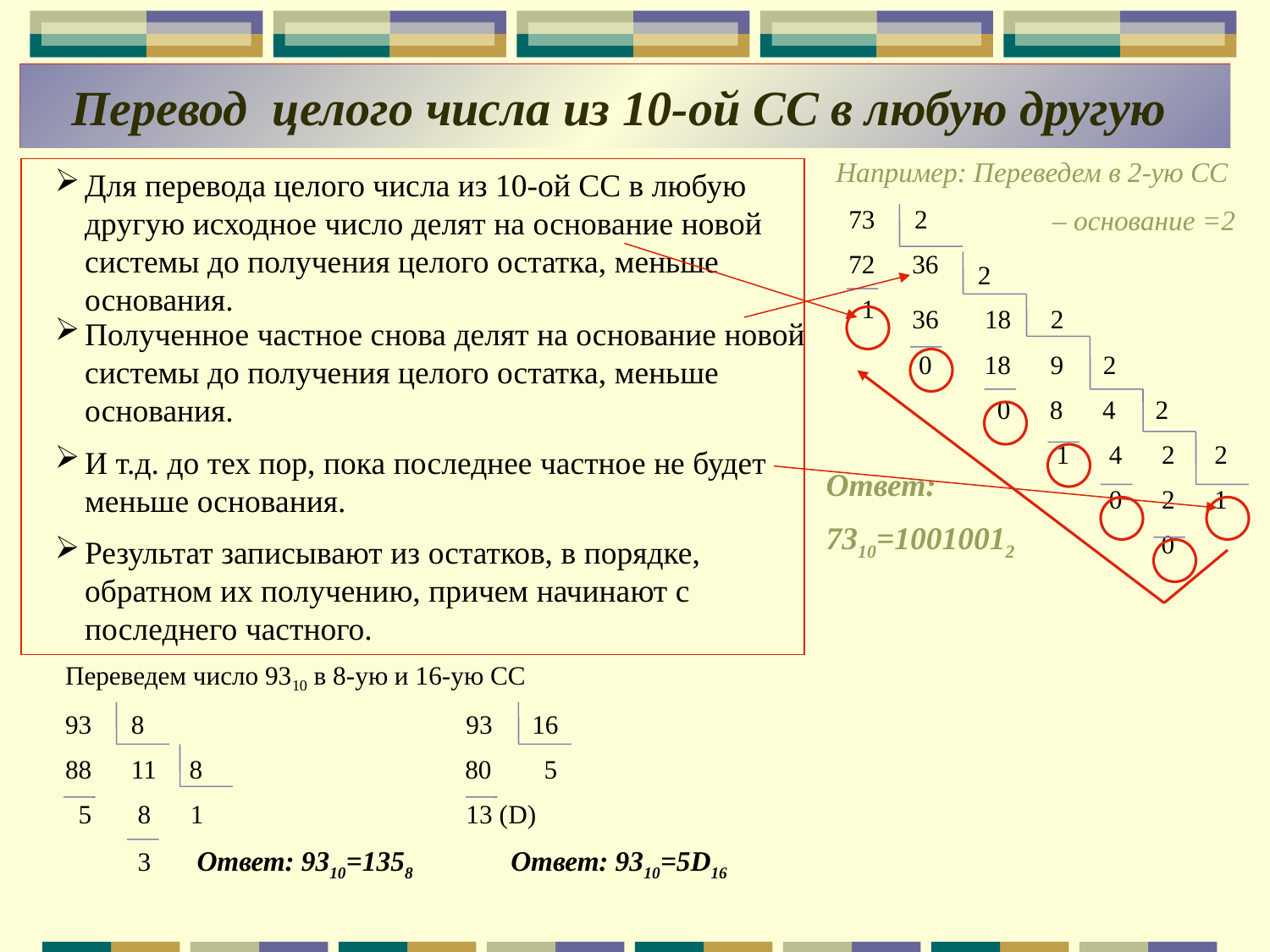

# Перевод  целого числа из 10-ой СС в любую другую
Например: Переведем в 2-ую СС
                               – основание =2

73      2
36
  1

Для перевода целого числа из 10-ой СС в любую другую исходное число делят на основание новой системы до получения целого остатка, меньше основания.

          2
36       18      2
 0        18      9      2
             0      8      4      2
                      1      4      2      2
                              0      2      1
                                      0

Полученное частное снова делят на основание новой системы до получения целого остатка, меньше основания.
И т.д. до тех пор, пока последнее частное не будет меньше основания.
Ответ:
7310=10010012

Результат записывают из остатков, в порядке, обратном их получению, причем начинают с последнего частного.
Переведем число 9310 в 8-ую и 16-ую СС
93      8                                                 93      16
88      11     8                                        80        5
  5       8      1                                        13 (D)
           3       Ответ: 9310=1358              Ответ: 9310=5D16